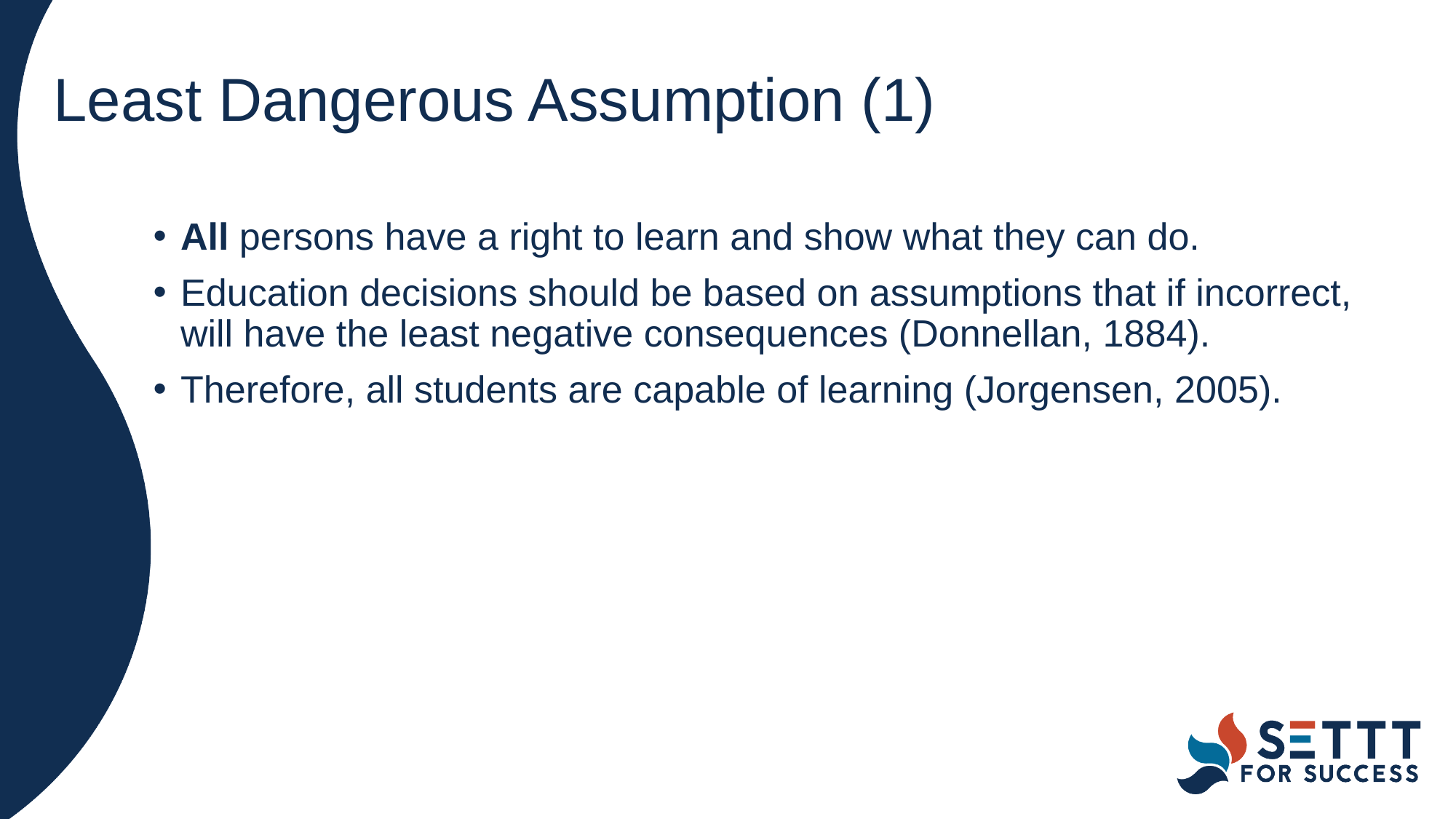

# Least Dangerous Assumption (1)

All persons have a right to learn and show what they can do.
Education decisions should be based on assumptions that if incorrect, will have the least negative consequences (Donnellan, 1884).
Therefore, all students are capable of learning (Jorgensen, 2005).